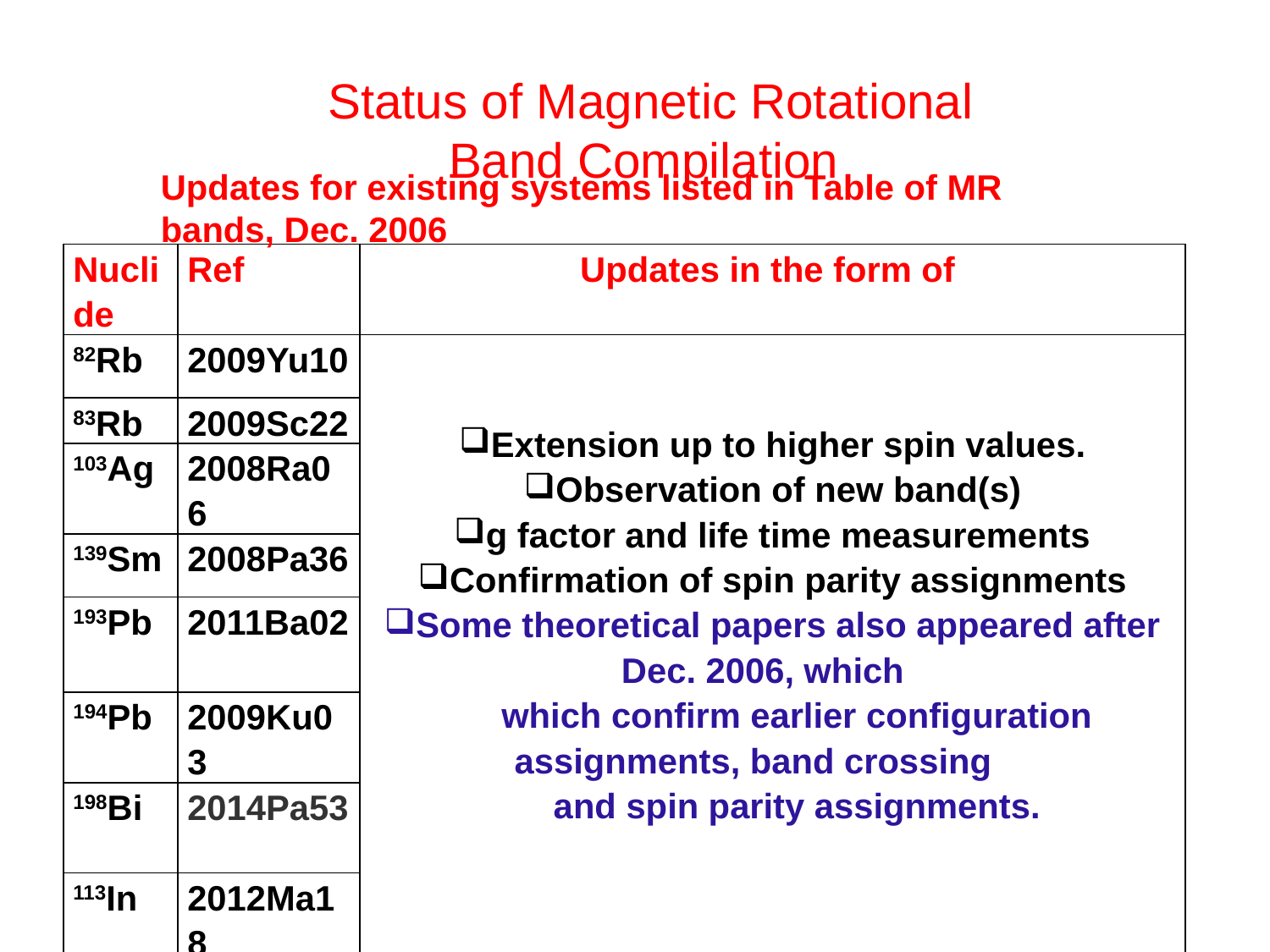

Status of Magnetic Rotational Band Compilation
Updates for existing systems listed in Table of MR bands, Dec. 2006
| Nuclide | Ref | Updates in the form of |
| --- | --- | --- |
| 82Rb | 2009Yu10 | Extension up to higher spin values. Observation of new band(s) g factor and life time measurements Confirmation of spin parity assignments Some theoretical papers also appeared after Dec. 2006, which which confirm earlier configuration assignments, band crossing and spin parity assignments. |
| 83Rb | 2009Sc22 |  |
| 103Ag | 2008Ra06 |  |
| 139Sm | 2008Pa36 |  |
| 193Pb | 2011Ba02 |  |
| 194Pb | 2009Ku03 |  |
| 198Bi | 2014Pa53 |  |
| 113In | 2012Ma18 |  |
| 108Cd | 2010Ro15 |  |